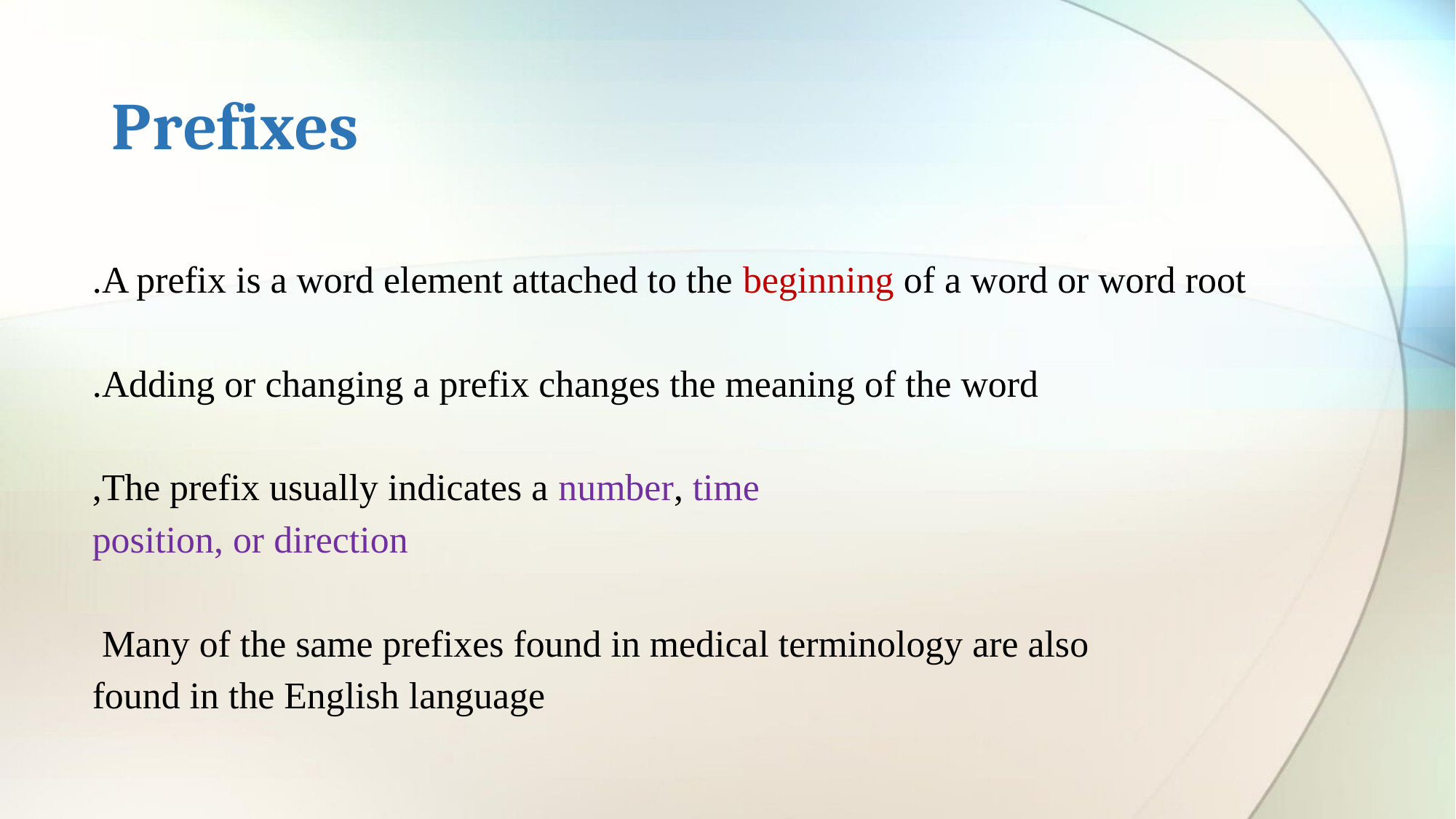

# Prefixes

 A prefix is a word element attached to the beginning of a word or word root.

 Adding or changing a prefix changes the meaning of the word.

The prefix usually indicates a number, time,
position, or direction

 Many of the same prefixes found in medical terminology are also
found in the English language